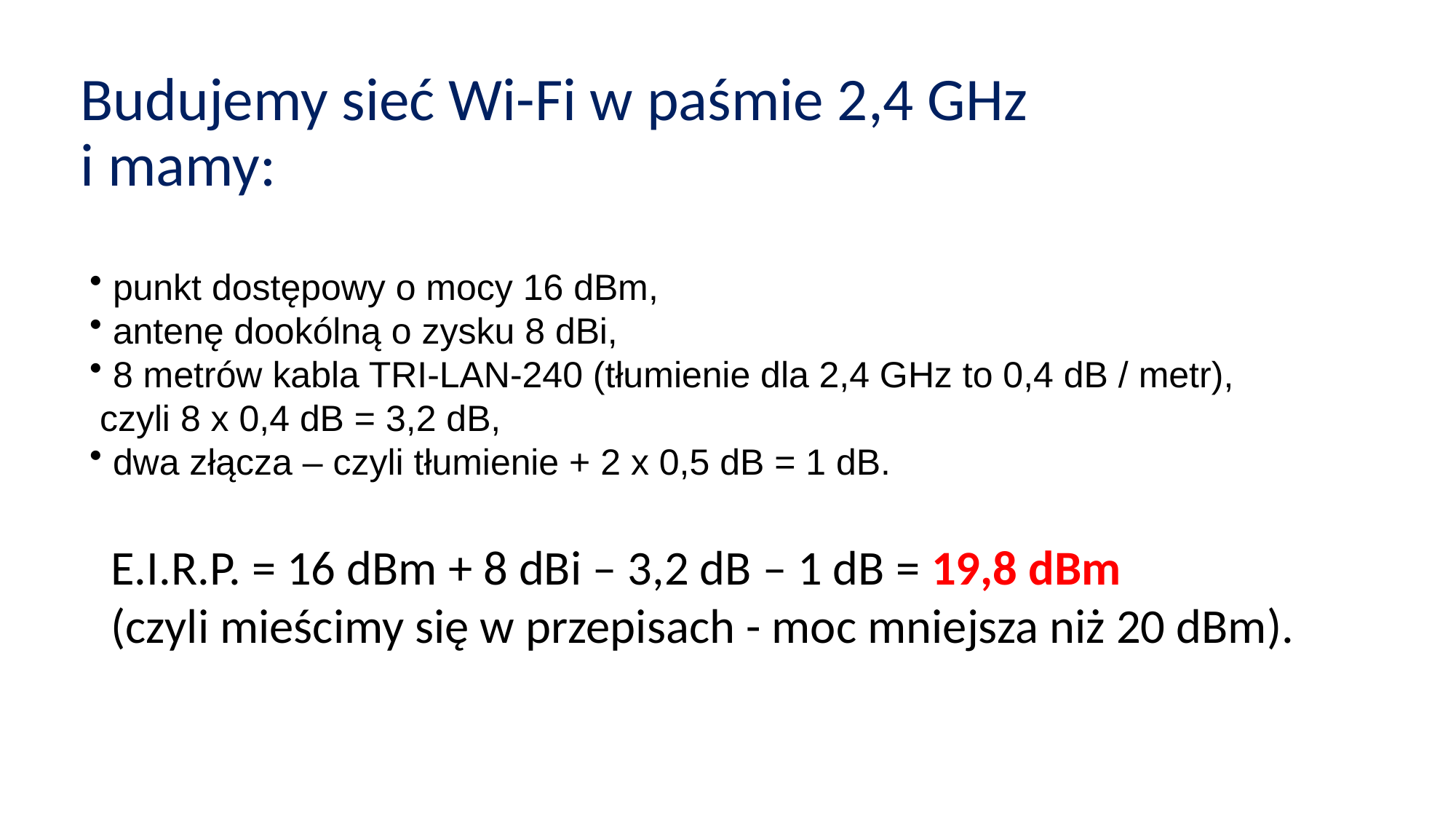

# Budujemy sieć Wi-Fi w paśmie 2,4 GHz i mamy:
 punkt dostępowy o mocy 16 dBm,
 antenę dookólną o zysku 8 dBi,
 8 metrów kabla TRI-LAN-240 (tłumienie dla 2,4 GHz to 0,4 dB / metr),   czyli 8 x 0,4 dB = 3,2 dB,
 dwa złącza – czyli tłumienie + 2 x 0,5 dB = 1 dB.
E.I.R.P. = 16 dBm + 8 dBi – 3,2 dB – 1 dB = 19,8 dBm
(czyli mieścimy się w przepisach - moc mniejsza niż 20 dBm).